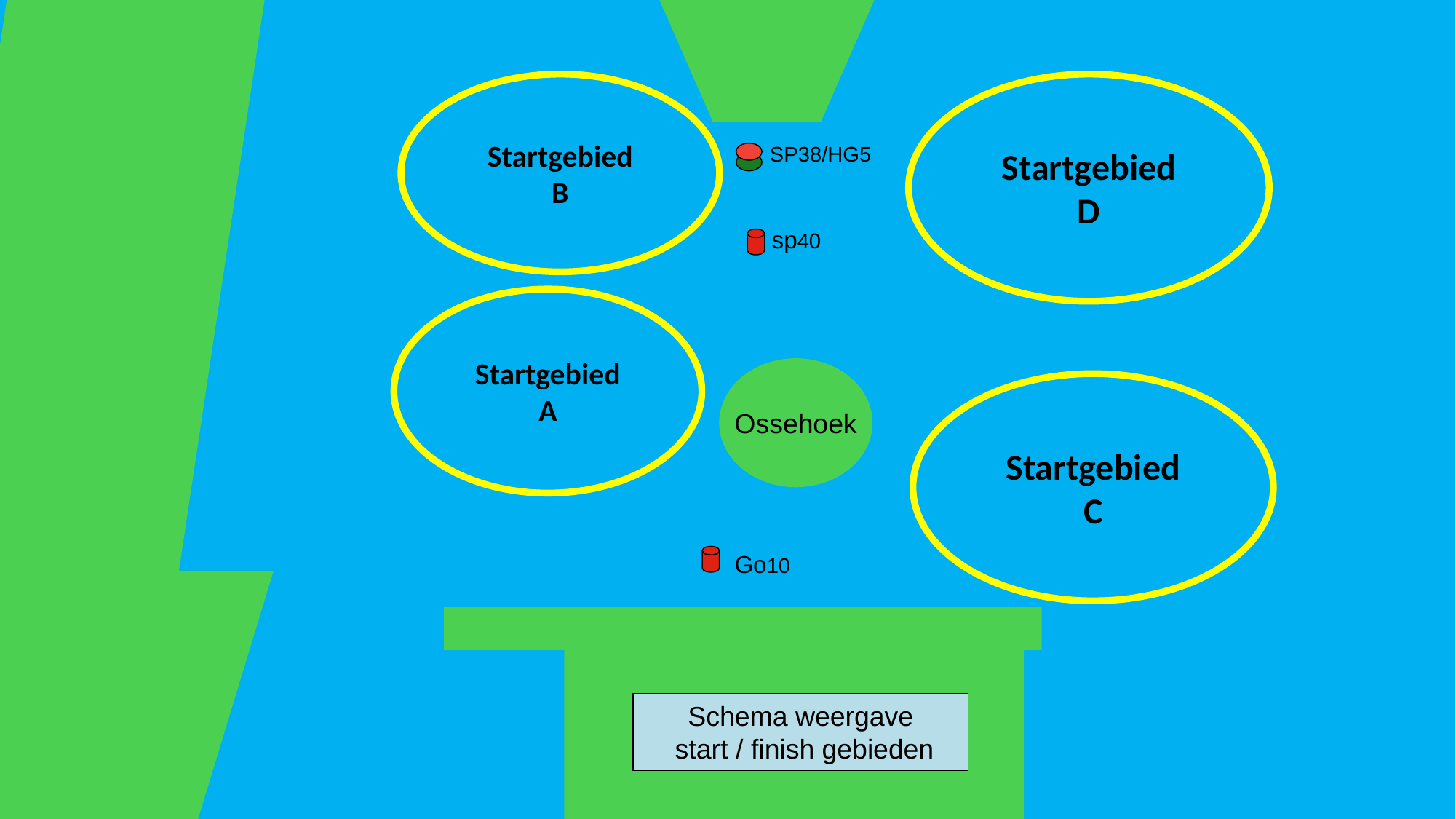

Startgebied
B
Startgebied
D
SP38/HG5

sp40

Startgebied
A
Ossehoek
Startgebied
C

Go10

Schema weergave
 start / finish gebieden